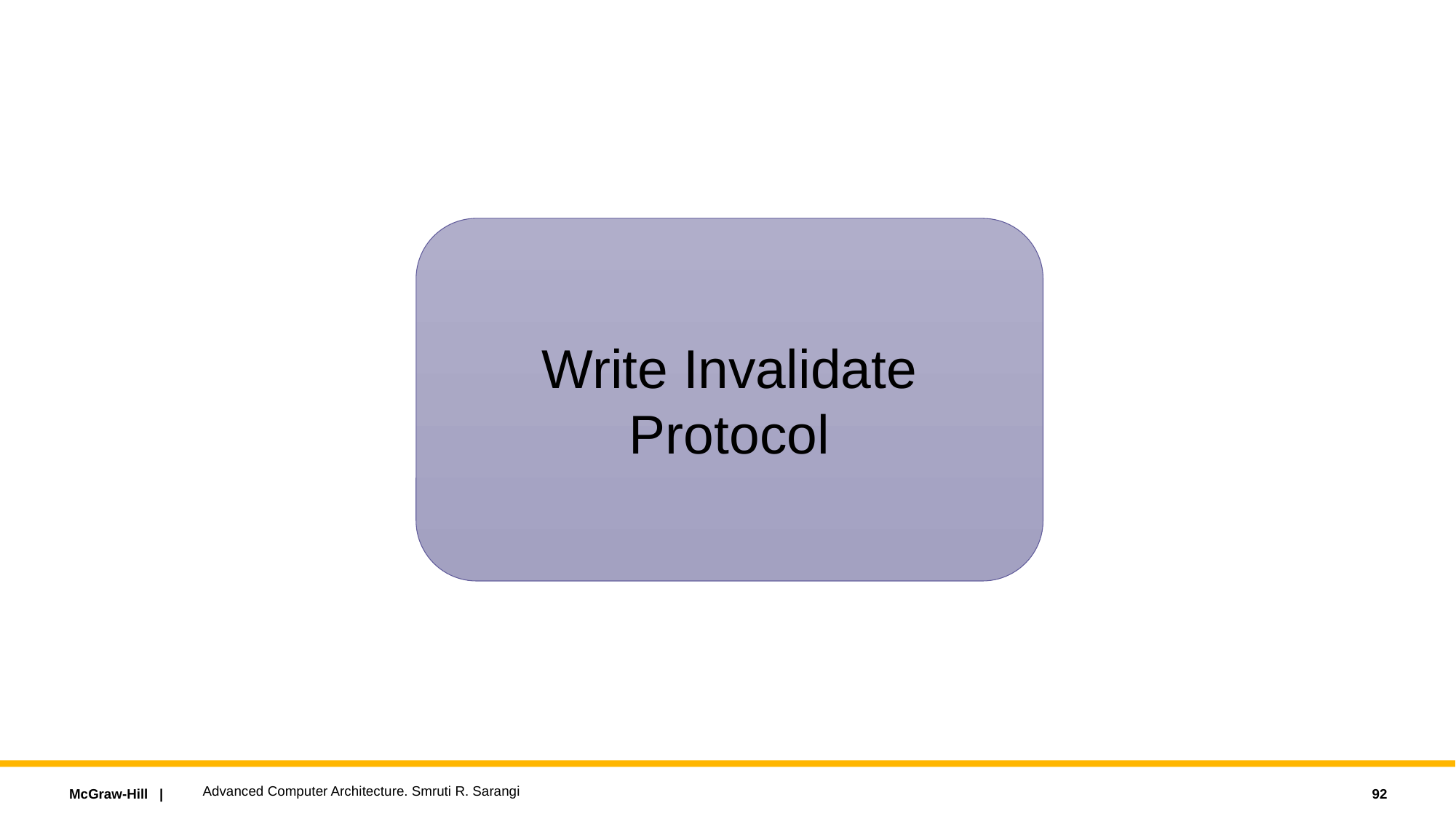

Write Invalidate Protocol
Advanced Computer Architecture. Smruti R. Sarangi
92